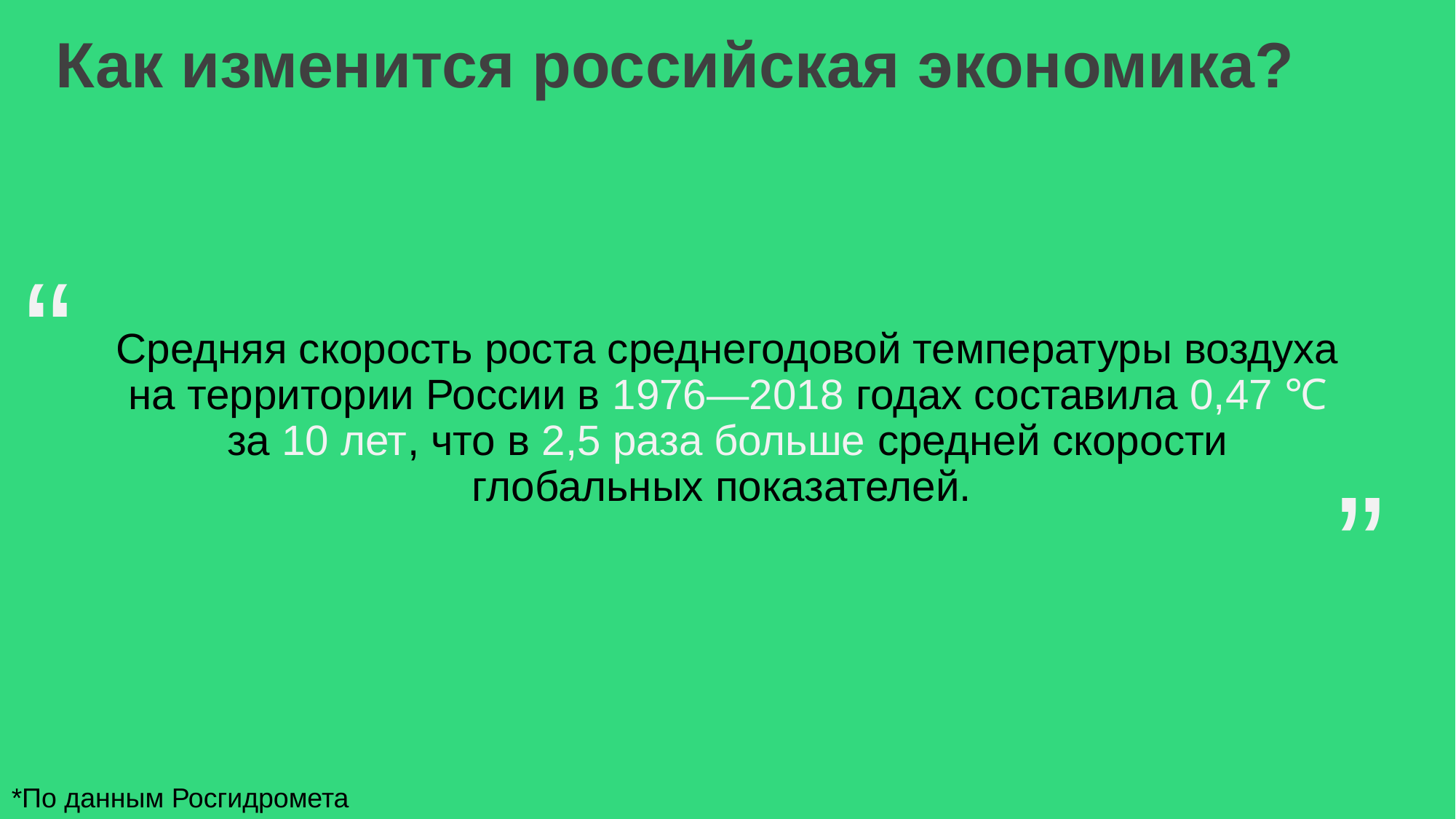

# Как изменится российская экономика?
“
Средняя скорость роста среднегодовой температуры воздуха на территории России в 1976—2018 годах составила 0,47 ℃ за 10 лет, что в 2,5 раза больше средней скорости глобальных показателей.
“
*По данным Росгидромета